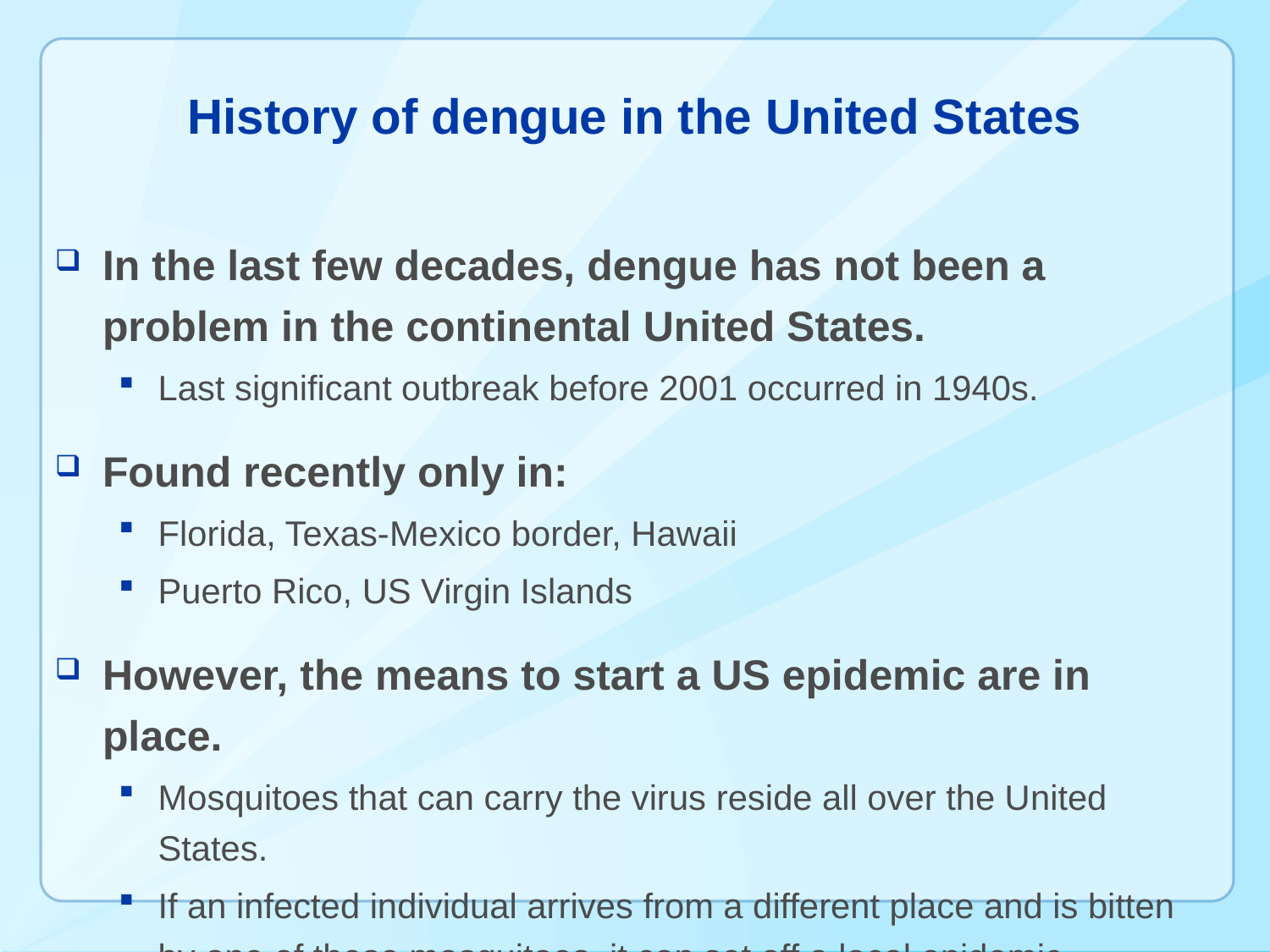

# History of dengue in the United States
In the last few decades, dengue has not been a problem in the continental United States.
Last significant outbreak before 2001 occurred in 1940s.
Found recently only in:
Florida, Texas-Mexico border, Hawaii
Puerto Rico, US Virgin Islands
However, the means to start a US epidemic are in place.
Mosquitoes that can carry the virus reside all over the United States.
If an infected individual arrives from a different place and is bitten by one of these mosquitoes, it can set off a local epidemic.